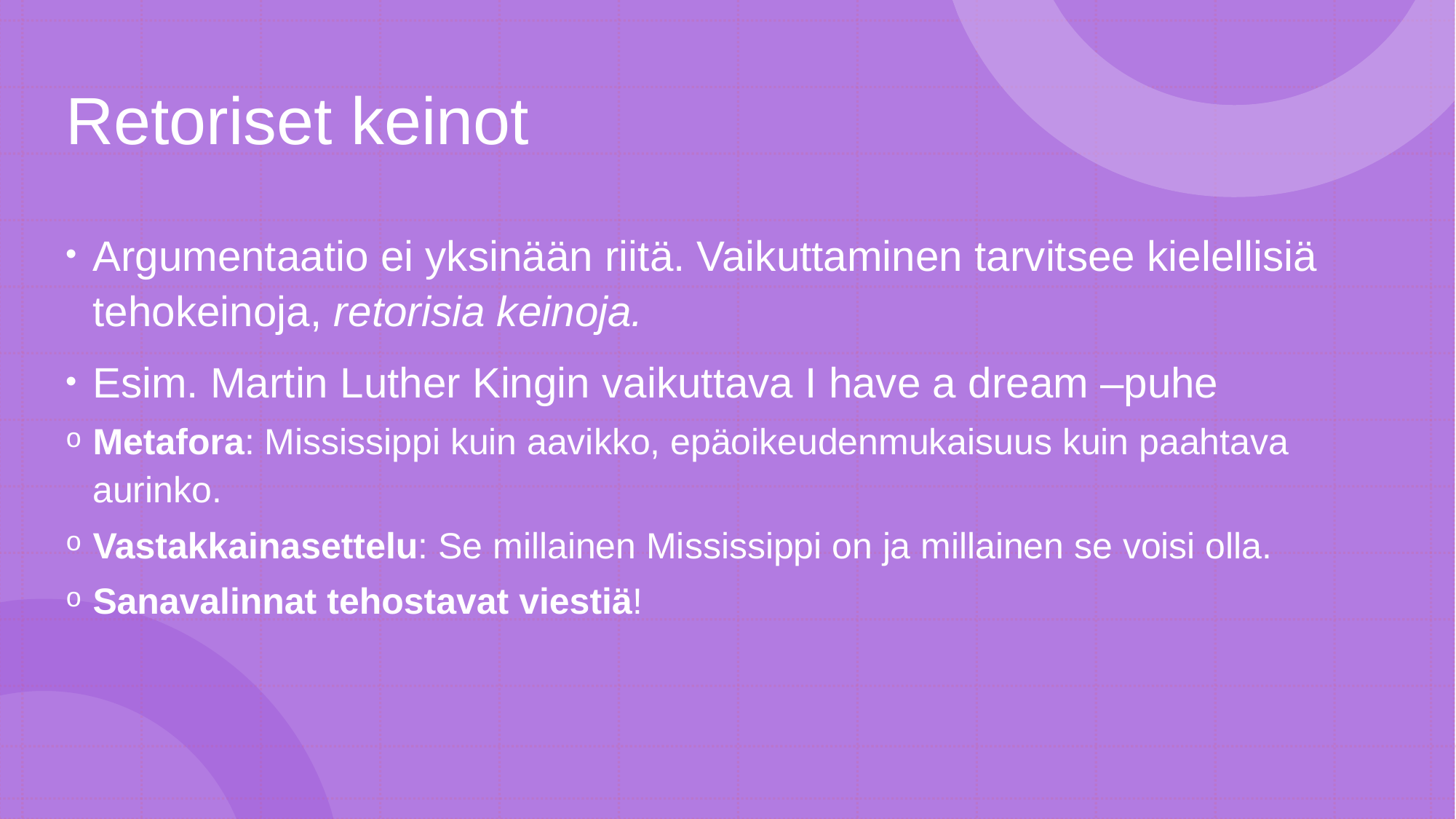

# Retoriset keinot
Argumentaatio ei yksinään riitä. Vaikuttaminen tarvitsee kielellisiä tehokeinoja, retorisia keinoja.
Esim. Martin Luther Kingin vaikuttava I have a dream –puhe
Metafora: Mississippi kuin aavikko, epäoikeudenmukaisuus kuin paahtava aurinko.
Vastakkainasettelu: Se millainen Mississippi on ja millainen se voisi olla.
Sanavalinnat tehostavat viestiä!